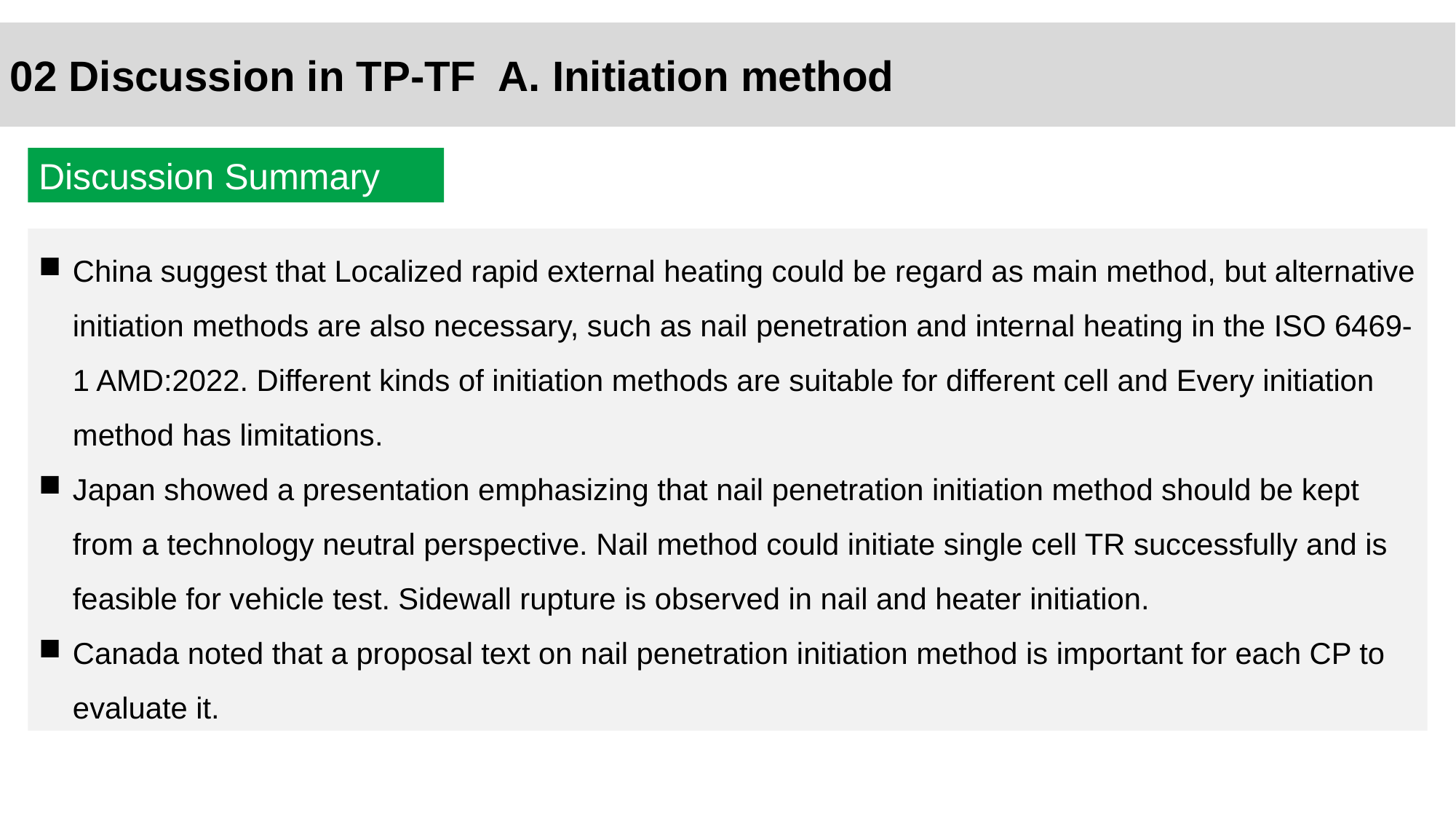

# 02 Discussion in TP-TF  A. Initiation method
Discussion Summary
China suggest that Localized rapid external heating could be regard as main method, but alternative initiation methods are also necessary, such as nail penetration and internal heating in the ISO 6469-1 AMD:2022. Different kinds of initiation methods are suitable for different cell and Every initiation method has limitations.
Japan showed a presentation emphasizing that nail penetration initiation method should be kept from a technology neutral perspective. Nail method could initiate single cell TR successfully and is feasible for vehicle test. Sidewall rupture is observed in nail and heater initiation.
Canada noted that a proposal text on nail penetration initiation method is important for each CP to evaluate it.